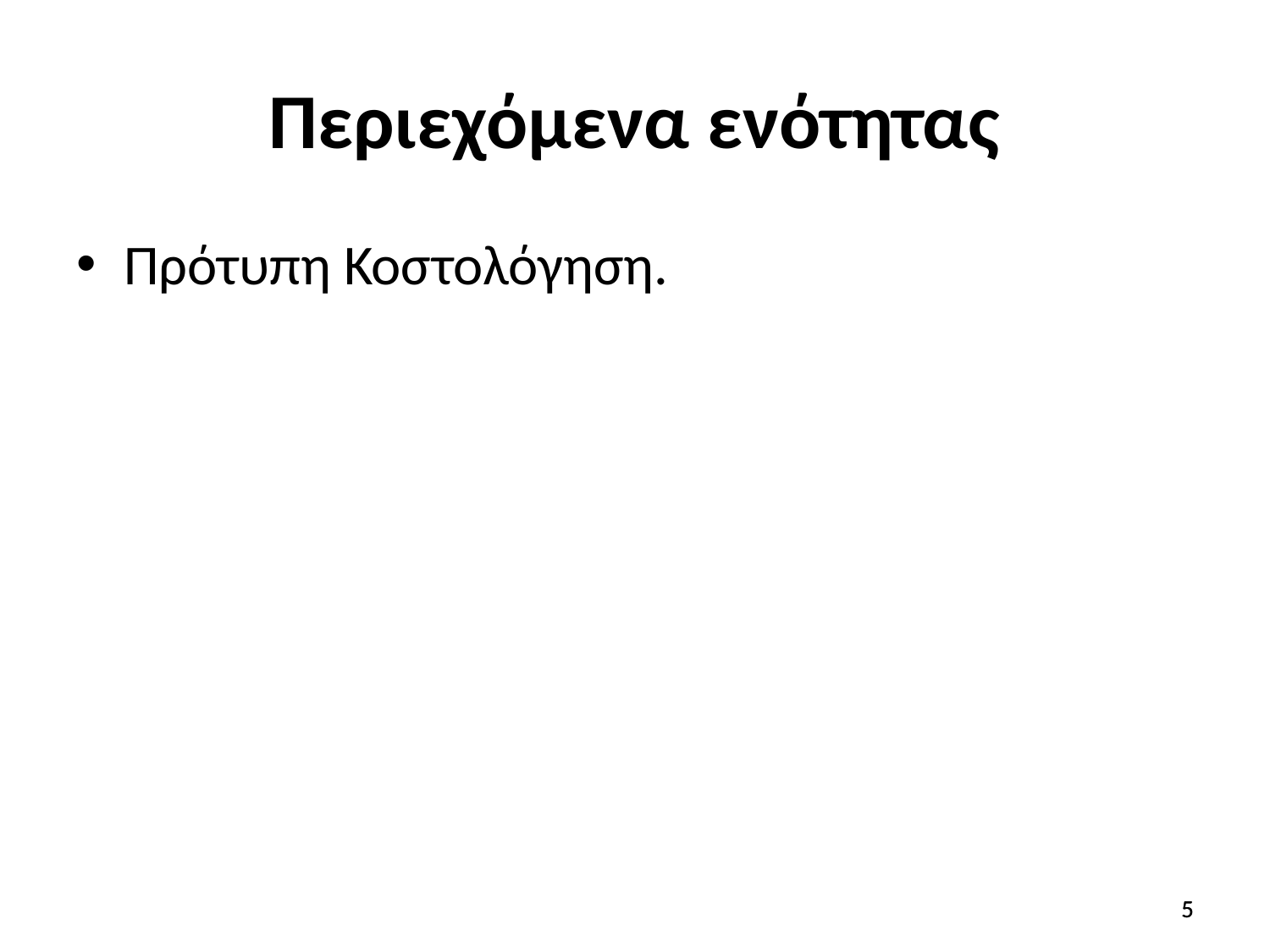

# Περιεχόμενα ενότητας
Πρότυπη Κοστολόγηση.
5
5